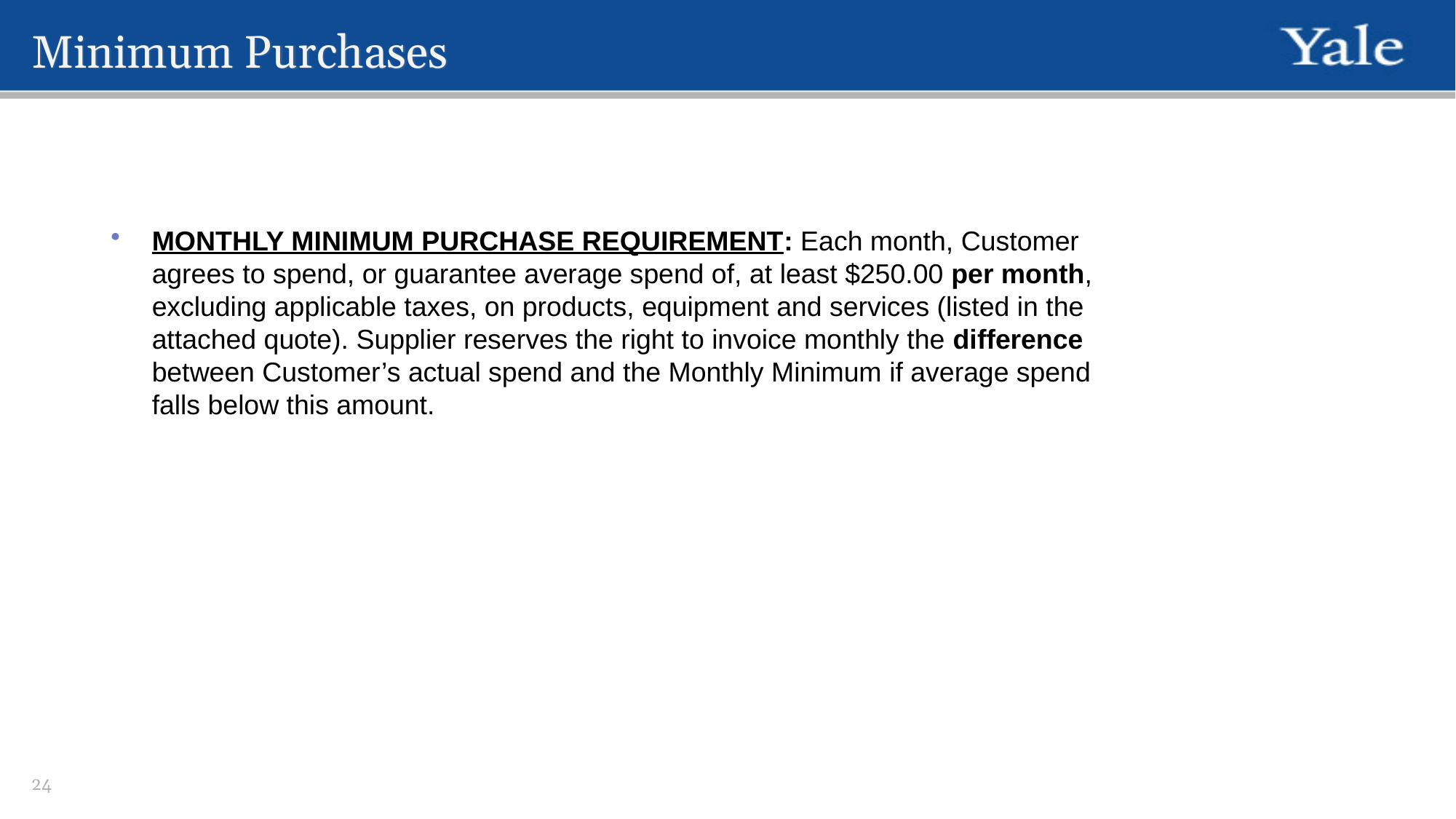

# Minimum Purchases
MONTHLY MINIMUM PURCHASE REQUIREMENT: Each month, Customer agrees to spend, or guarantee average spend of, at least $250.00 per month, excluding applicable taxes, on products, equipment and services (listed in the attached quote). Supplier reserves the right to invoice monthly the difference between Customer’s actual spend and the Monthly Minimum if average spend falls below this amount.

24